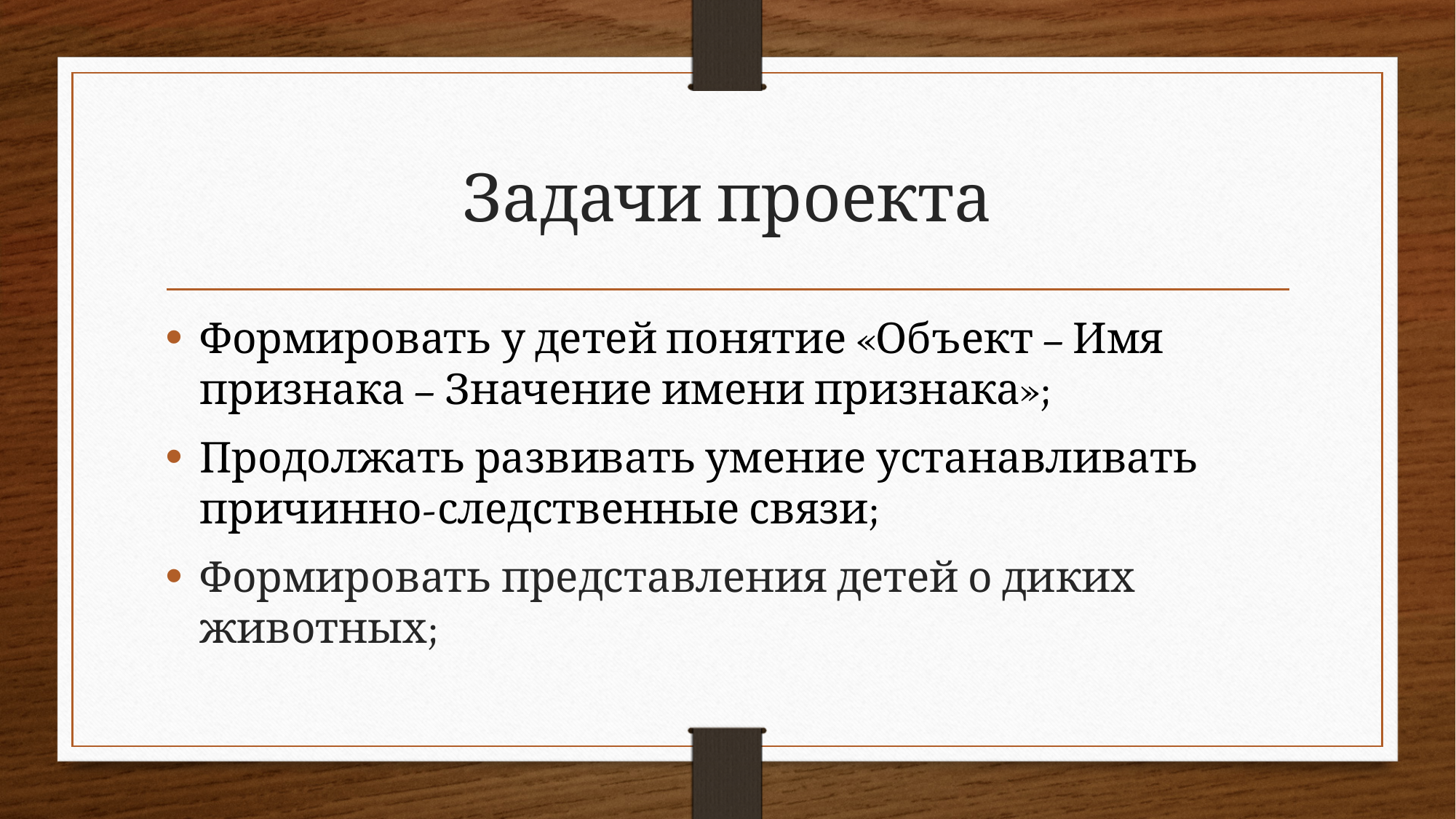

# Задачи проекта
Формировать у детей понятие «Объект – Имя признака – Значение имени признака»;
Продолжать развивать умение устанавливать причинно-следственные связи;
Формировать представления детей о диких животных;